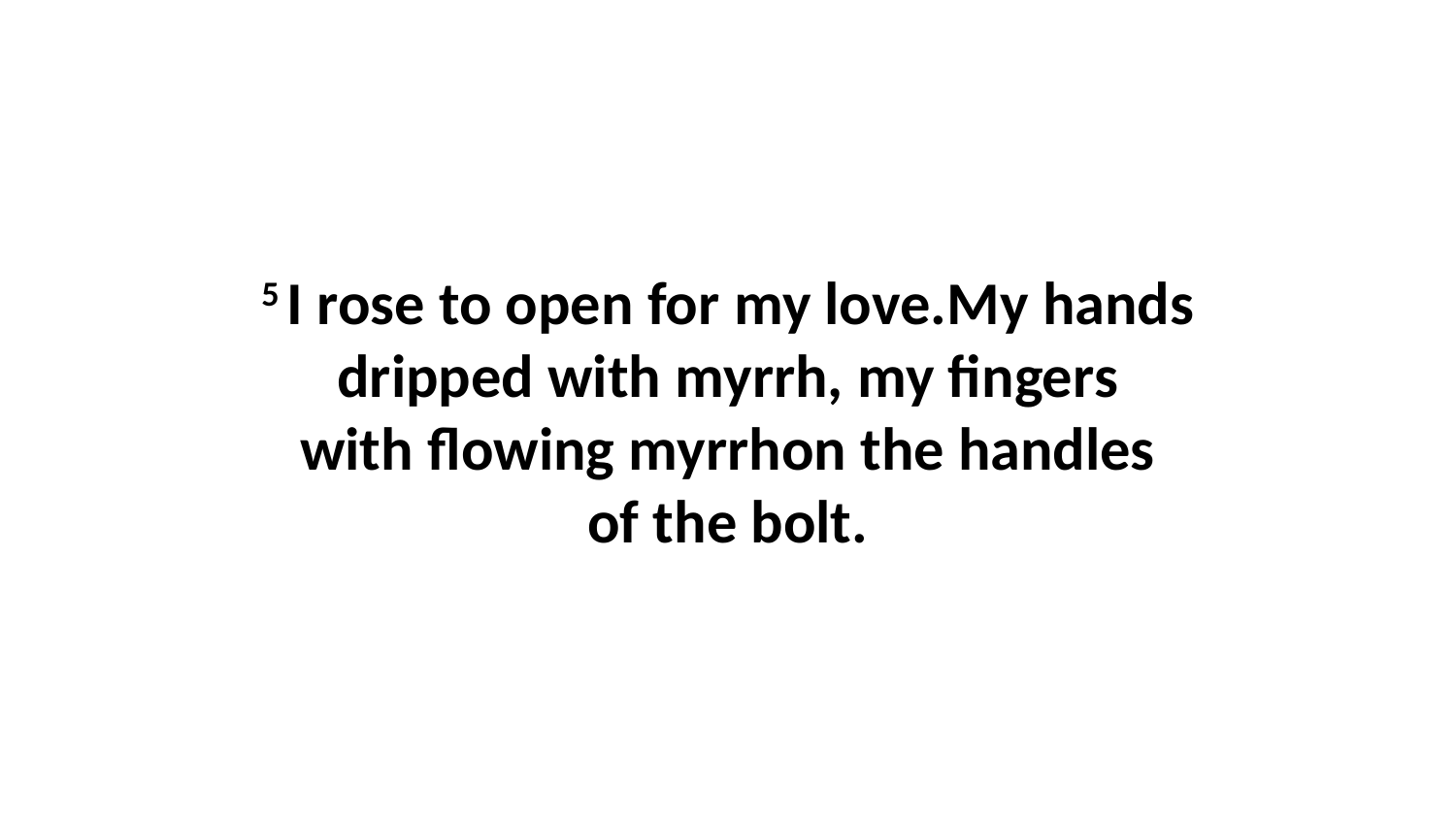

5 I rose to open for my love.My hands dripped with myrrh, my fingers with flowing myrrhon the handles of the bolt.